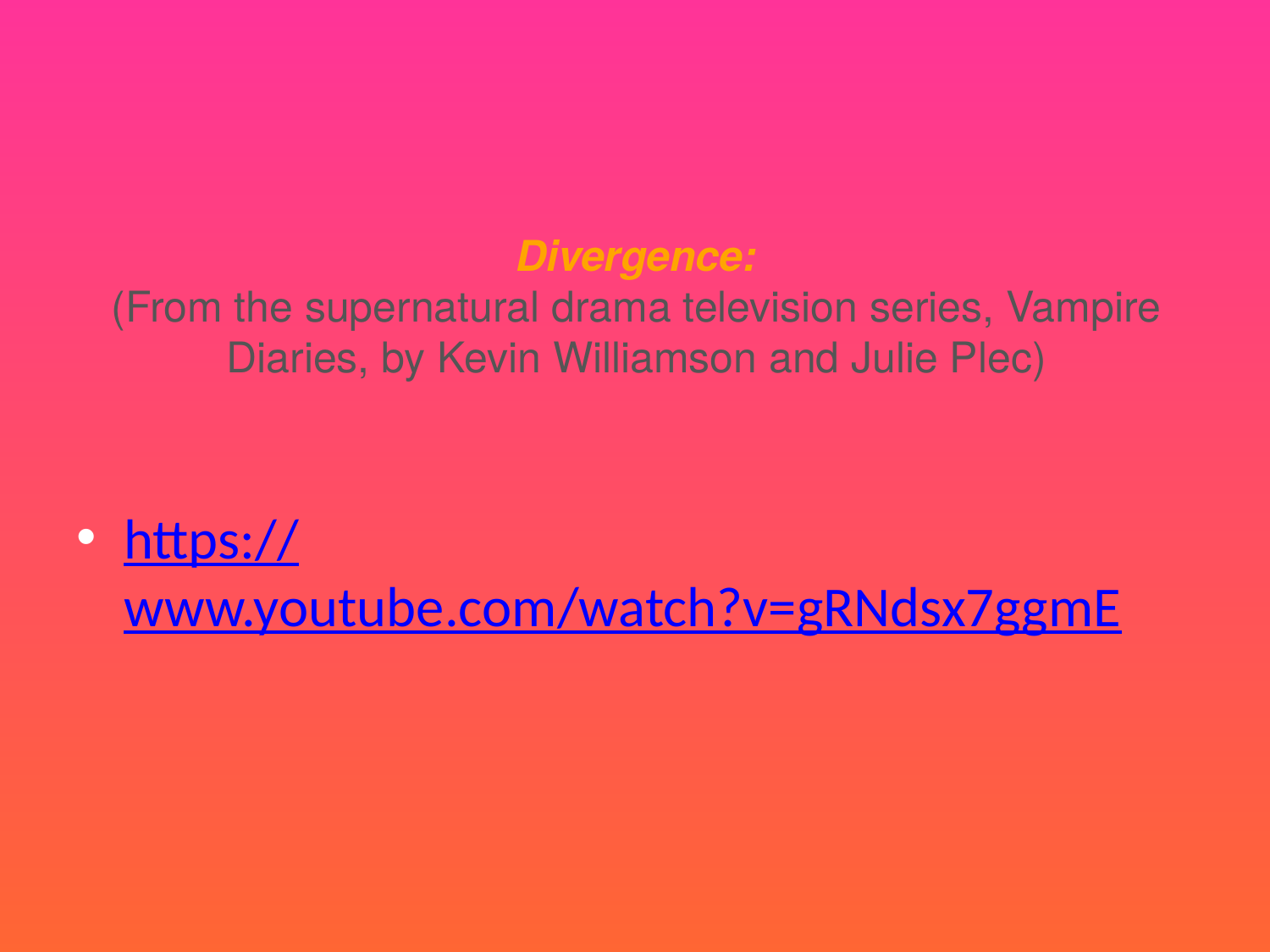

# Divergence: (From the supernatural drama television series, Vampire Diaries, by Kevin Williamson and Julie Plec)
https://www.youtube.com/watch?v=gRNdsx7ggmE